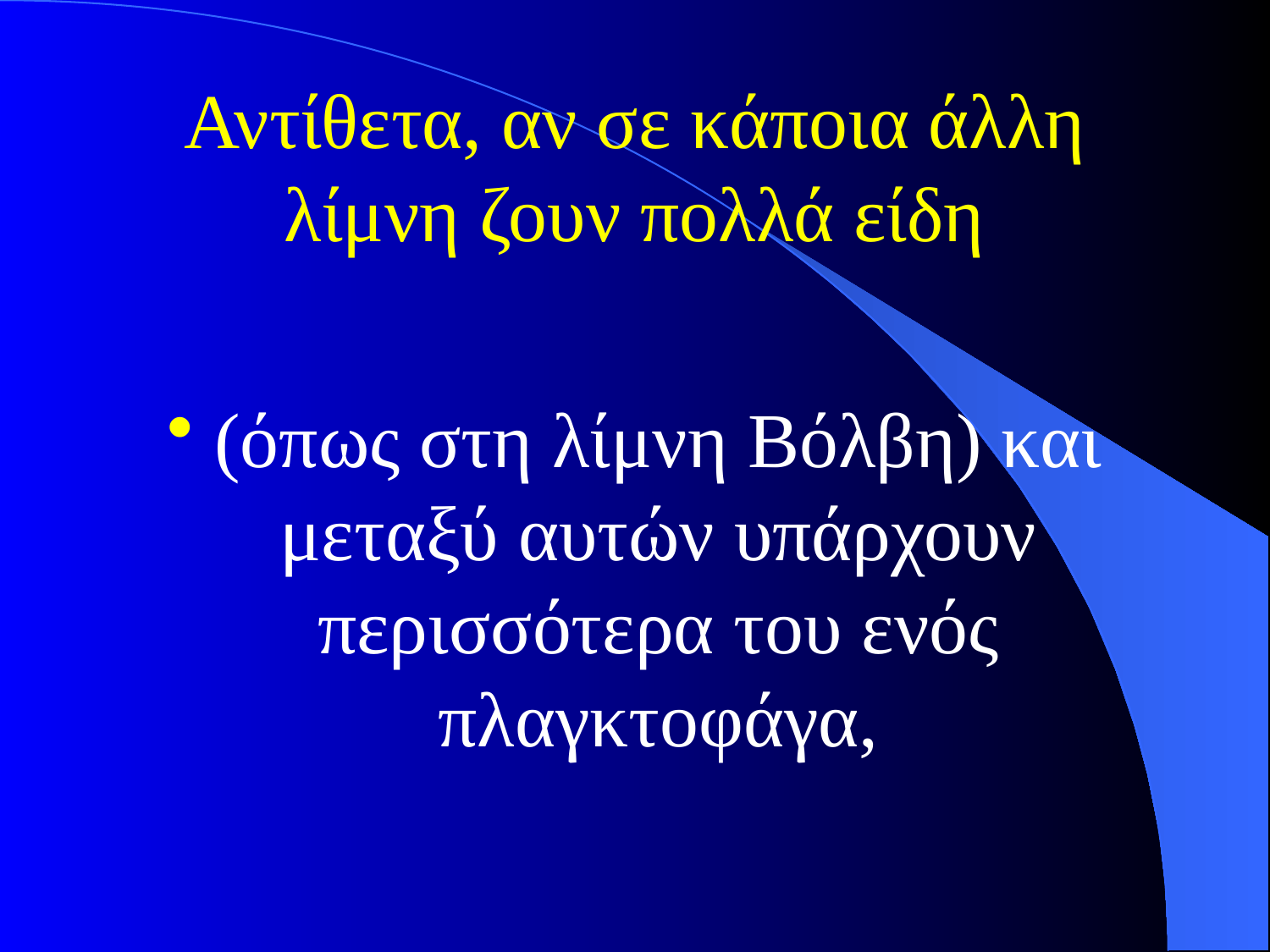

# Αντίθετα, αν σε κάποια άλλη λίμνη ζουν πολλά είδη

(όπως στη λίμνη Βόλβη) και μεταξύ αυτών υπάρχουν περισσότερα του ενός πλαγκτοφάγα,